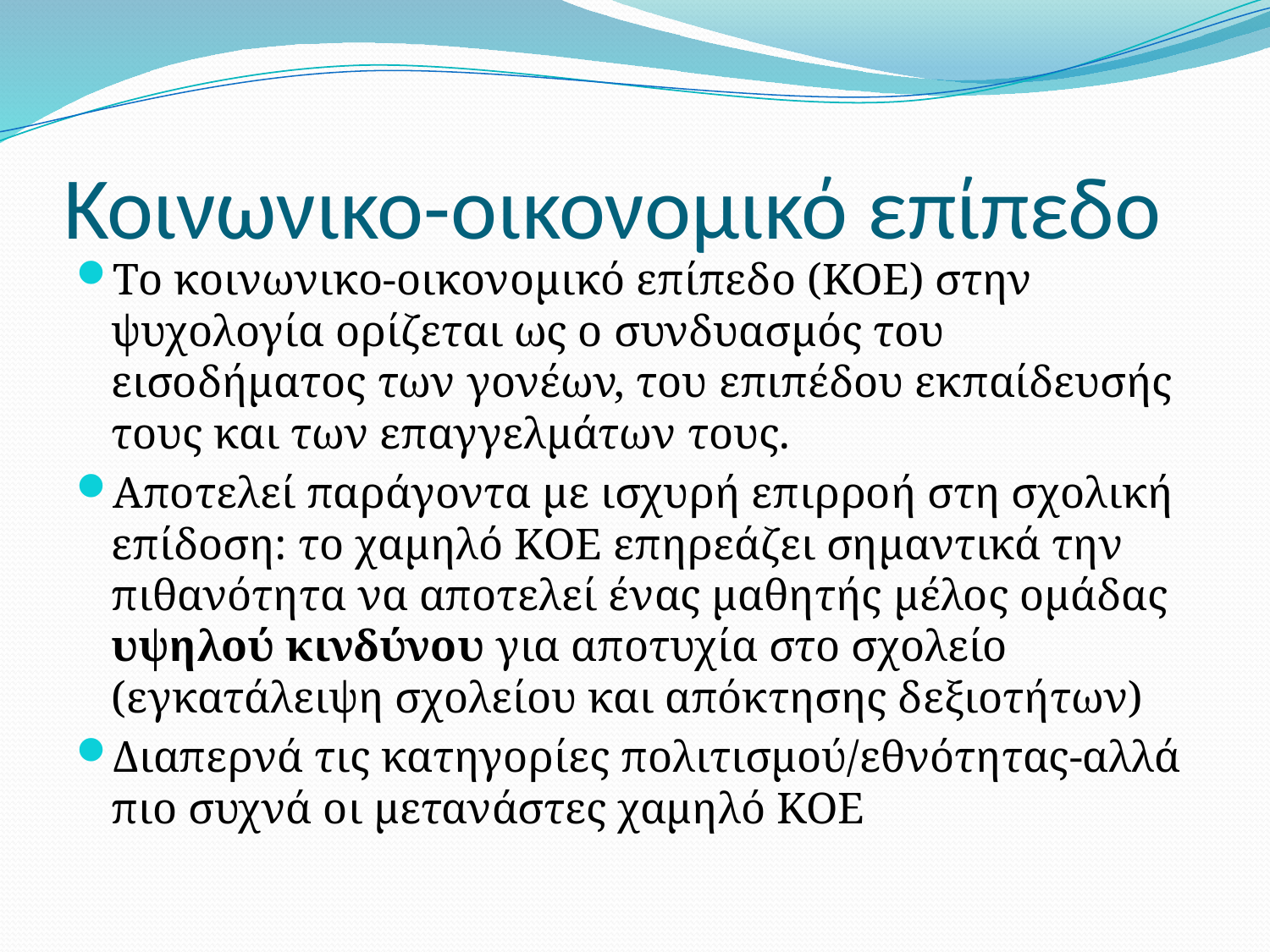

# Κοινωνικο-οικονομικό επίπεδο
Το κοινωνικο-οικονομικό επίπεδο (ΚΟΕ) στην ψυχολογία ορίζεται ως ο συνδυασμός του εισοδήματος των γονέων, του επιπέδου εκπαίδευσής τους και των επαγγελμάτων τους.
Αποτελεί παράγοντα με ισχυρή επιρροή στη σχολική επίδοση: το χαμηλό ΚΟΕ επηρεάζει σημαντικά την πιθανότητα να αποτελεί ένας μαθητής μέλος ομάδας υψηλού κινδύνου για αποτυχία στο σχολείο (εγκατάλειψη σχολείου και απόκτησης δεξιοτήτων)
Διαπερνά τις κατηγορίες πολιτισμού/εθνότητας-αλλά πιο συχνά οι μετανάστες χαμηλό ΚΟΕ